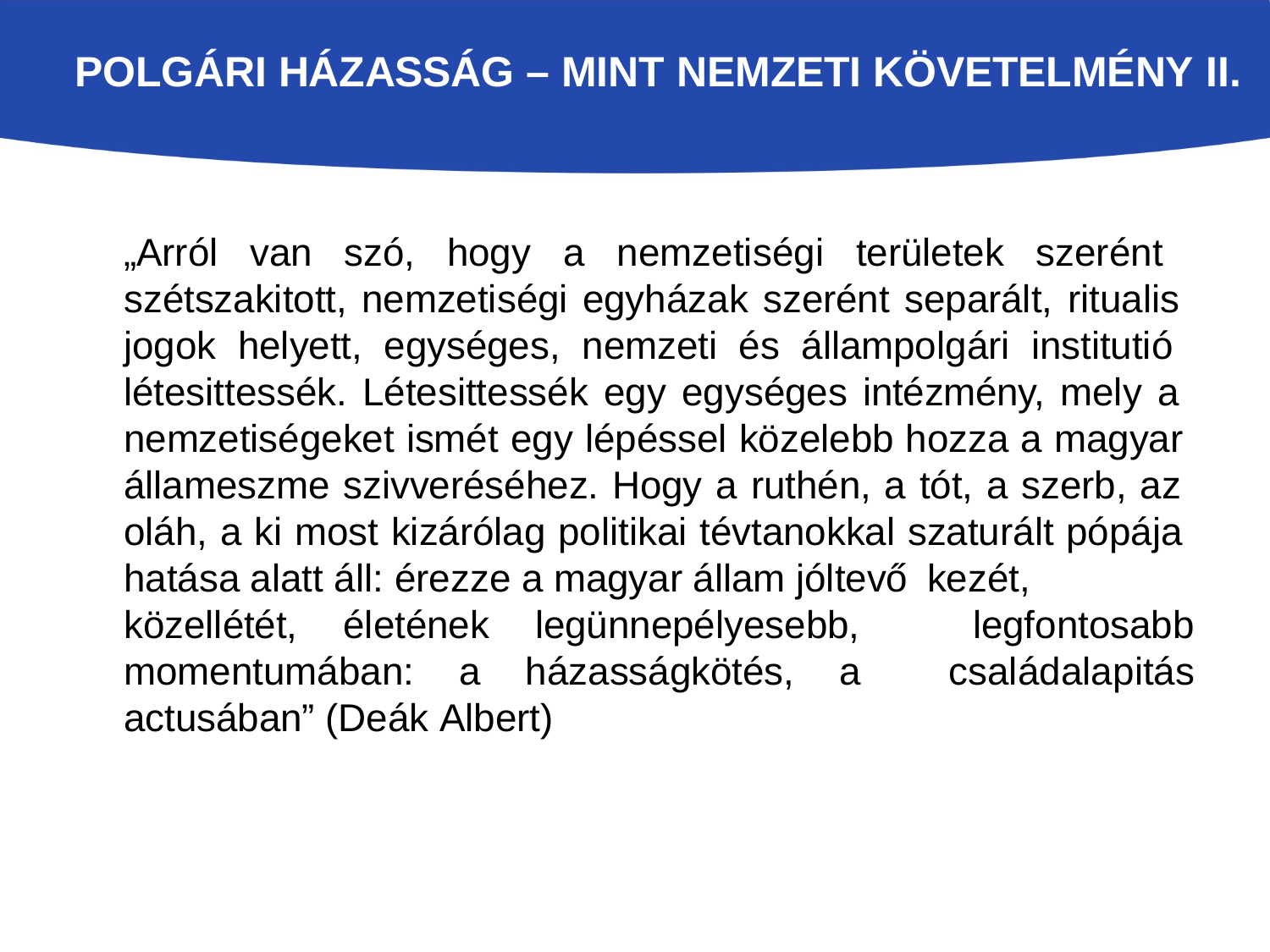

# POLGÁRI HÁZASSÁG – MINT NEMZETI KÖVETELMÉNY II.
„Arról van szó, hogy a nemzetiségi területek szerént  szétszakitott, nemzetiségi egyházak szerént separált, ritualis  jogok helyett, egységes, nemzeti és állampolgári institutió  létesittessék. Létesittessék egy egységes intézmény, mely a  nemzetiségeket ismét egy lépéssel közelebb hozza a magyar  állameszme szivveréséhez. Hogy a ruthén, a tót, a szerb, az  oláh, a ki most kizárólag politikai tévtanokkal szaturált pópája  hatása alatt áll: érezze a magyar állam jóltevő kezét,
közellétét, életének legünnepélyesebb,  momentumában: a házasságkötés, a  actusában” (Deák Albert)
legfontosabb
családalapitás